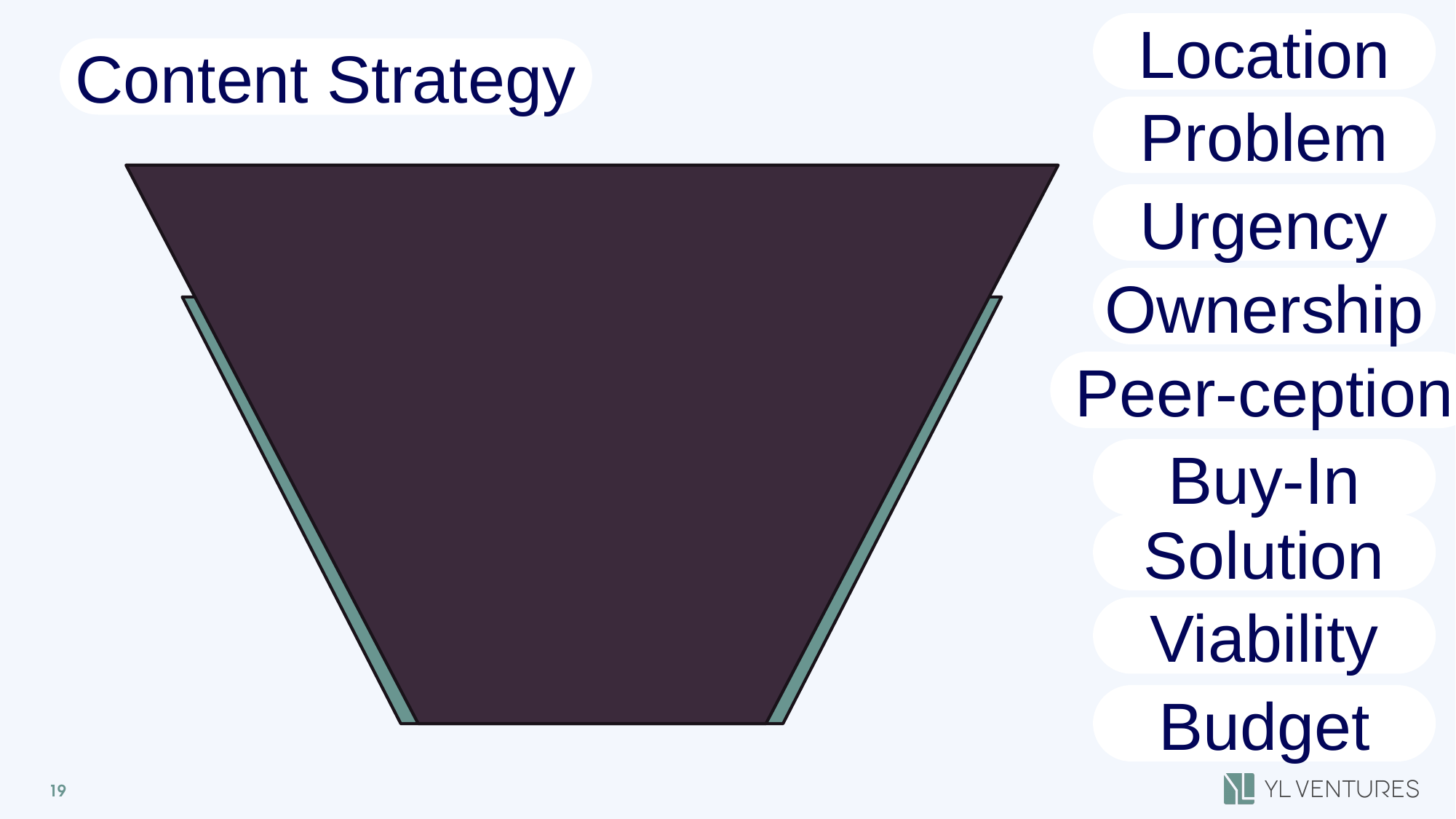

Thought Leadership
Location
Content Strategy
Problem

Urgency
Ownership

Peer-ception
Buy-In
Solution
Viability
Budget
Product Marketing